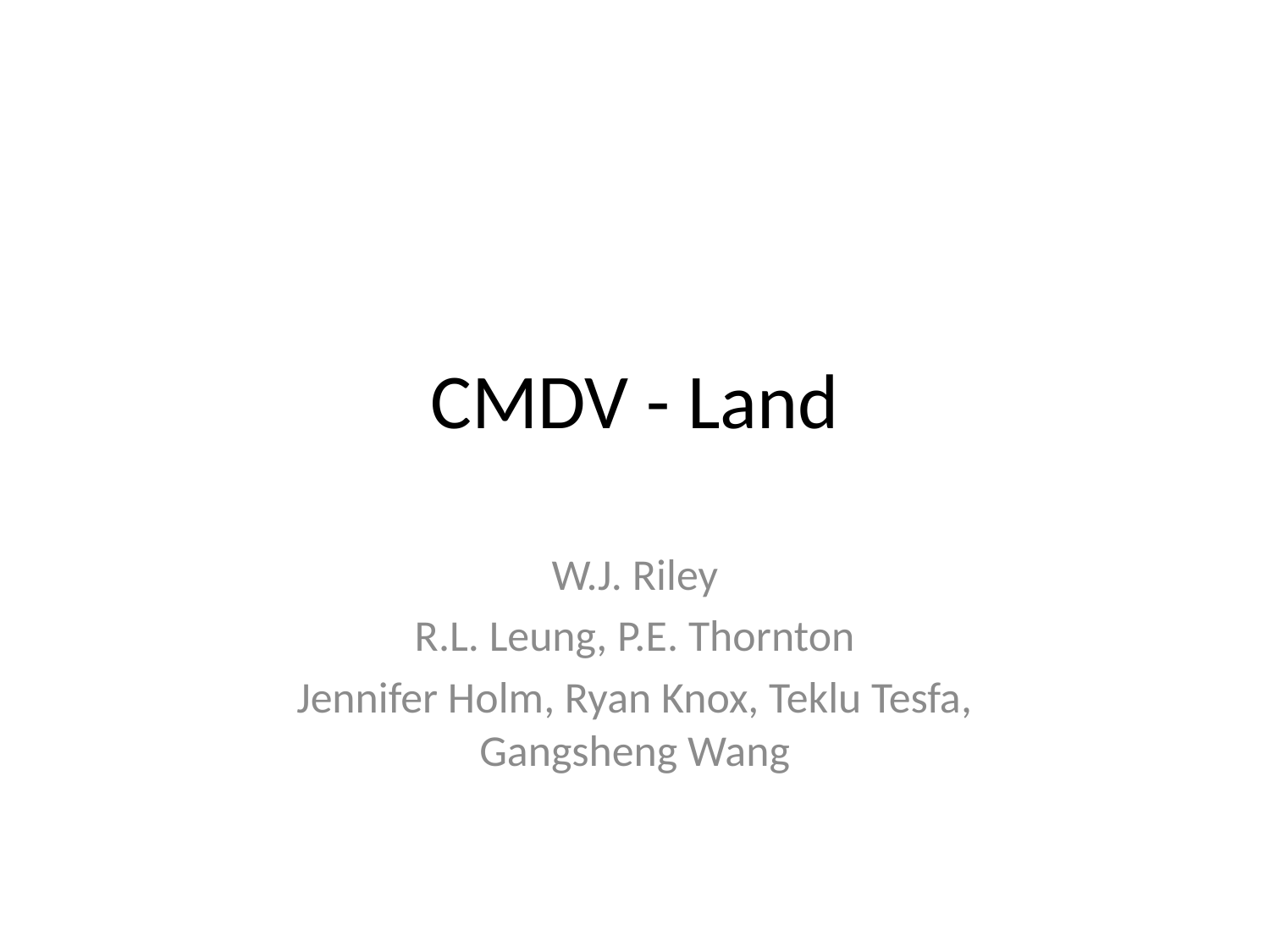

# CMDV - Land
W.J. Riley
R.L. Leung, P.E. Thornton
Jennifer Holm, Ryan Knox, Teklu Tesfa, Gangsheng Wang